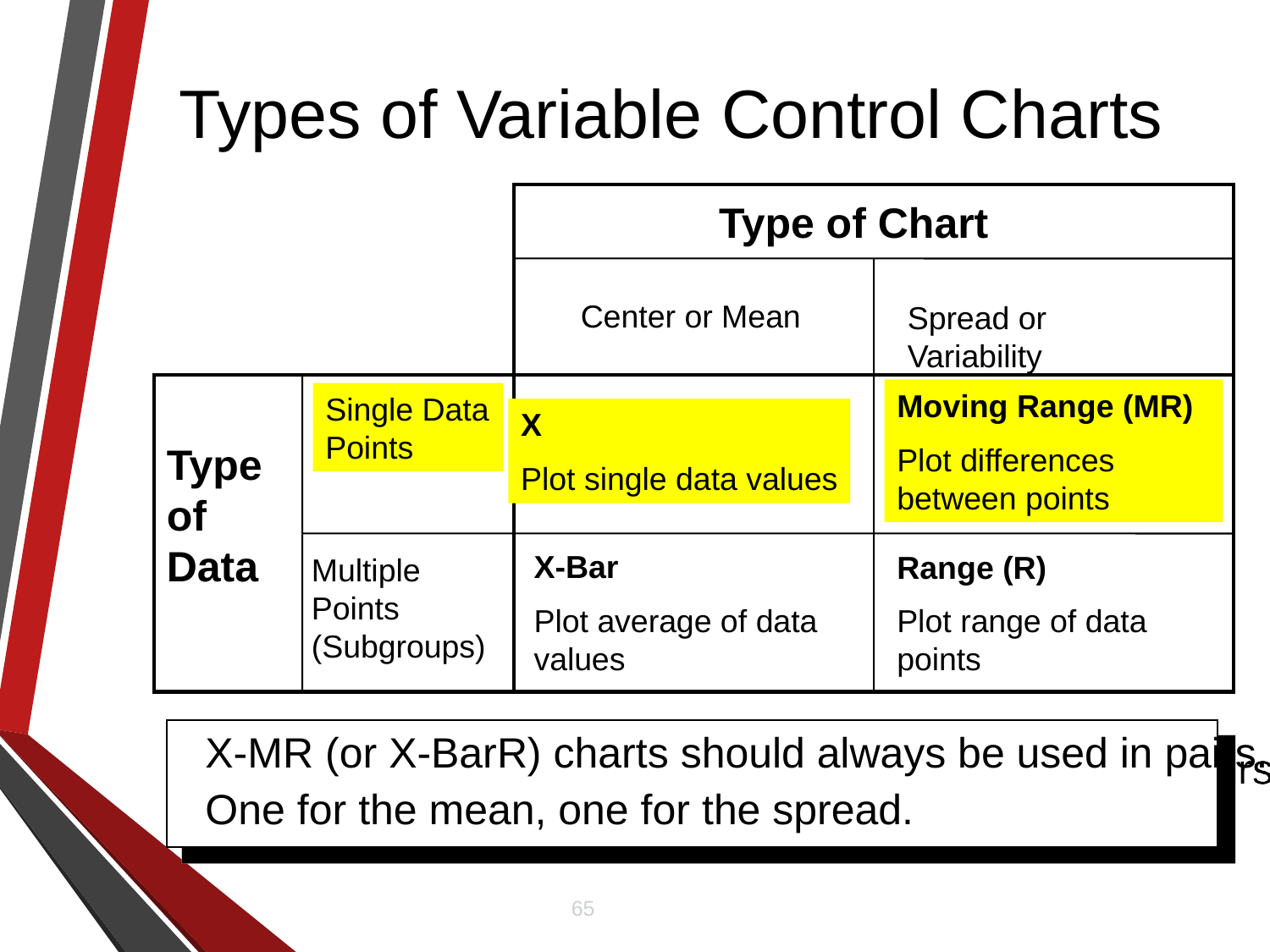

# Types of Variable Control Charts

Type of Chart

Center or Mean
Spread or Variability

Moving Range (MR)
Plot differences between points
Single Data Points
X
Plot single data values
Type of Data

X-Bar
Plot average of data values
Range (R)
Plot range of data points
Multiple Points (Subgroups)
   X-MR (or X-BarR) charts should always be used in pairs.
   One for the mean, one for the spread.
65